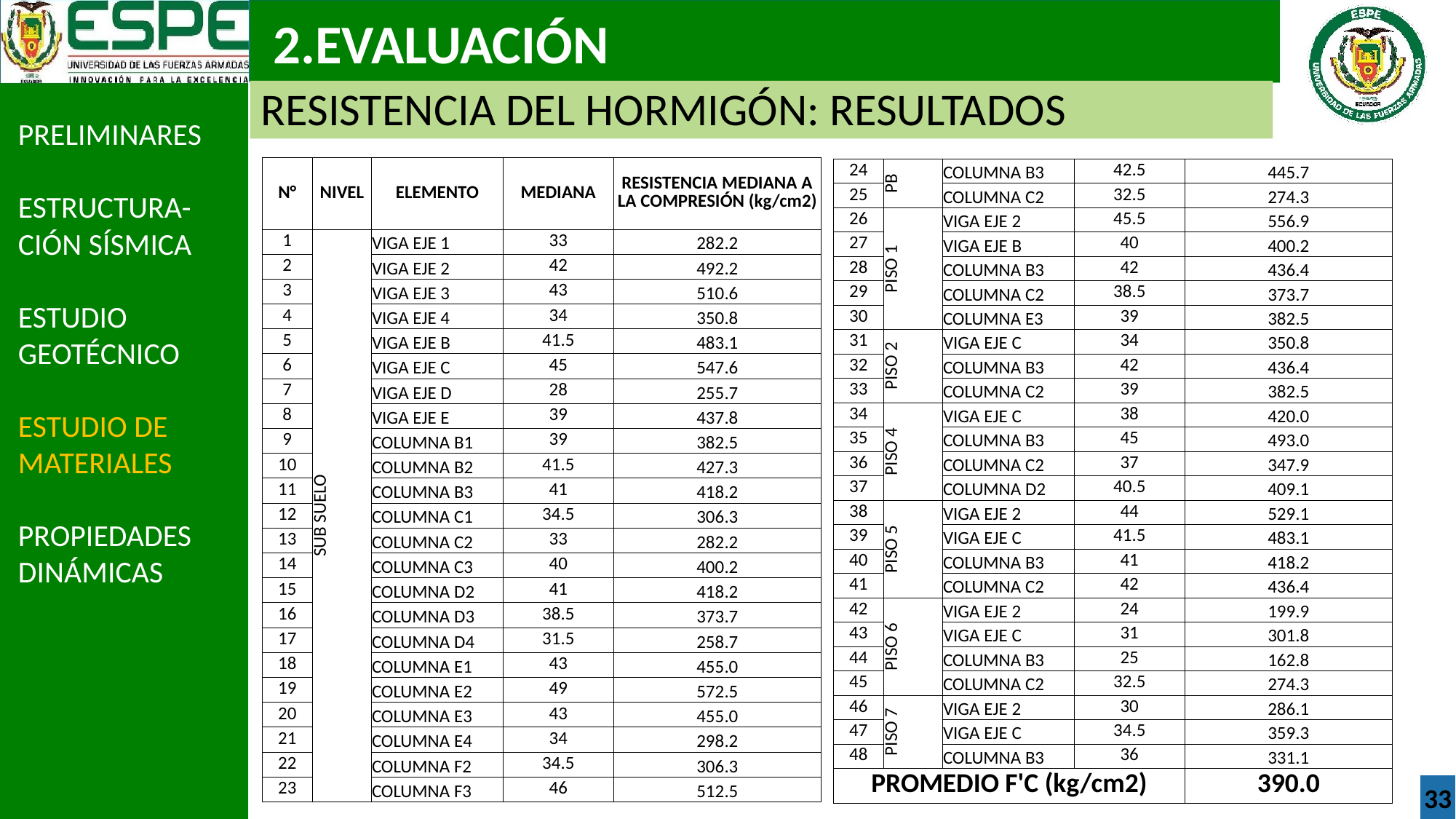

2.EVALUACIÓN
RESISTENCIA DEL HORMIGÓN: RESULTADOS
PRELIMINARES

ESTRUCTURA-CIÓN SÍSMICA

ESTUDIO GEOTÉCNICO

ESTUDIO DE MATERIALES

PROPIEDADES DINÁMICAS

| N° | NIVEL | ELEMENTO | MEDIANA | RESISTENCIA MEDIANA A LA COMPRESIÓN (kg/cm2) |
| --- | --- | --- | --- | --- |
| 1 | SUB SUELO | VIGA EJE 1 | 33 | 282.2 |
| 2 |  | VIGA EJE 2 | 42 | 492.2 |
| 3 |  | VIGA EJE 3 | 43 | 510.6 |
| 4 |  | VIGA EJE 4 | 34 | 350.8 |
| 5 |  | VIGA EJE B | 41.5 | 483.1 |
| 6 |  | VIGA EJE C | 45 | 547.6 |
| 7 |  | VIGA EJE D | 28 | 255.7 |
| 8 |  | VIGA EJE E | 39 | 437.8 |
| 9 |  | COLUMNA B1 | 39 | 382.5 |
| 10 |  | COLUMNA B2 | 41.5 | 427.3 |
| 11 |  | COLUMNA B3 | 41 | 418.2 |
| 12 |  | COLUMNA C1 | 34.5 | 306.3 |
| 13 |  | COLUMNA C2 | 33 | 282.2 |
| 14 |  | COLUMNA C3 | 40 | 400.2 |
| 15 |  | COLUMNA D2 | 41 | 418.2 |
| 16 |  | COLUMNA D3 | 38.5 | 373.7 |
| 17 |  | COLUMNA D4 | 31.5 | 258.7 |
| 18 |  | COLUMNA E1 | 43 | 455.0 |
| 19 |  | COLUMNA E2 | 49 | 572.5 |
| 20 |  | COLUMNA E3 | 43 | 455.0 |
| 21 |  | COLUMNA E4 | 34 | 298.2 |
| 22 |  | COLUMNA F2 | 34.5 | 306.3 |
| 23 |  | COLUMNA F3 | 46 | 512.5 |
| 24 | PB | COLUMNA B3 | 42.5 | 445.7 |
| --- | --- | --- | --- | --- |
| 25 |  | COLUMNA C2 | 32.5 | 274.3 |
| 26 | PISO 1 | VIGA EJE 2 | 45.5 | 556.9 |
| 27 |  | VIGA EJE B | 40 | 400.2 |
| 28 |  | COLUMNA B3 | 42 | 436.4 |
| 29 |  | COLUMNA C2 | 38.5 | 373.7 |
| 30 |  | COLUMNA E3 | 39 | 382.5 |
| 31 | PISO 2 | VIGA EJE C | 34 | 350.8 |
| 32 |  | COLUMNA B3 | 42 | 436.4 |
| 33 |  | COLUMNA C2 | 39 | 382.5 |
| 34 | PISO 4 | VIGA EJE C | 38 | 420.0 |
| 35 |  | COLUMNA B3 | 45 | 493.0 |
| 36 |  | COLUMNA C2 | 37 | 347.9 |
| 37 |  | COLUMNA D2 | 40.5 | 409.1 |
| 38 | PISO 5 | VIGA EJE 2 | 44 | 529.1 |
| 39 |  | VIGA EJE C | 41.5 | 483.1 |
| 40 |  | COLUMNA B3 | 41 | 418.2 |
| 41 |  | COLUMNA C2 | 42 | 436.4 |
| 42 | PISO 6 | VIGA EJE 2 | 24 | 199.9 |
| 43 |  | VIGA EJE C | 31 | 301.8 |
| 44 |  | COLUMNA B3 | 25 | 162.8 |
| 45 |  | COLUMNA C2 | 32.5 | 274.3 |
| 46 | PISO 7 | VIGA EJE 2 | 30 | 286.1 |
| 47 |  | VIGA EJE C | 34.5 | 359.3 |
| 48 |  | COLUMNA B3 | 36 | 331.1 |
| PROMEDIO F'C (kg/cm2) |  |  |  | 390.0 |
33